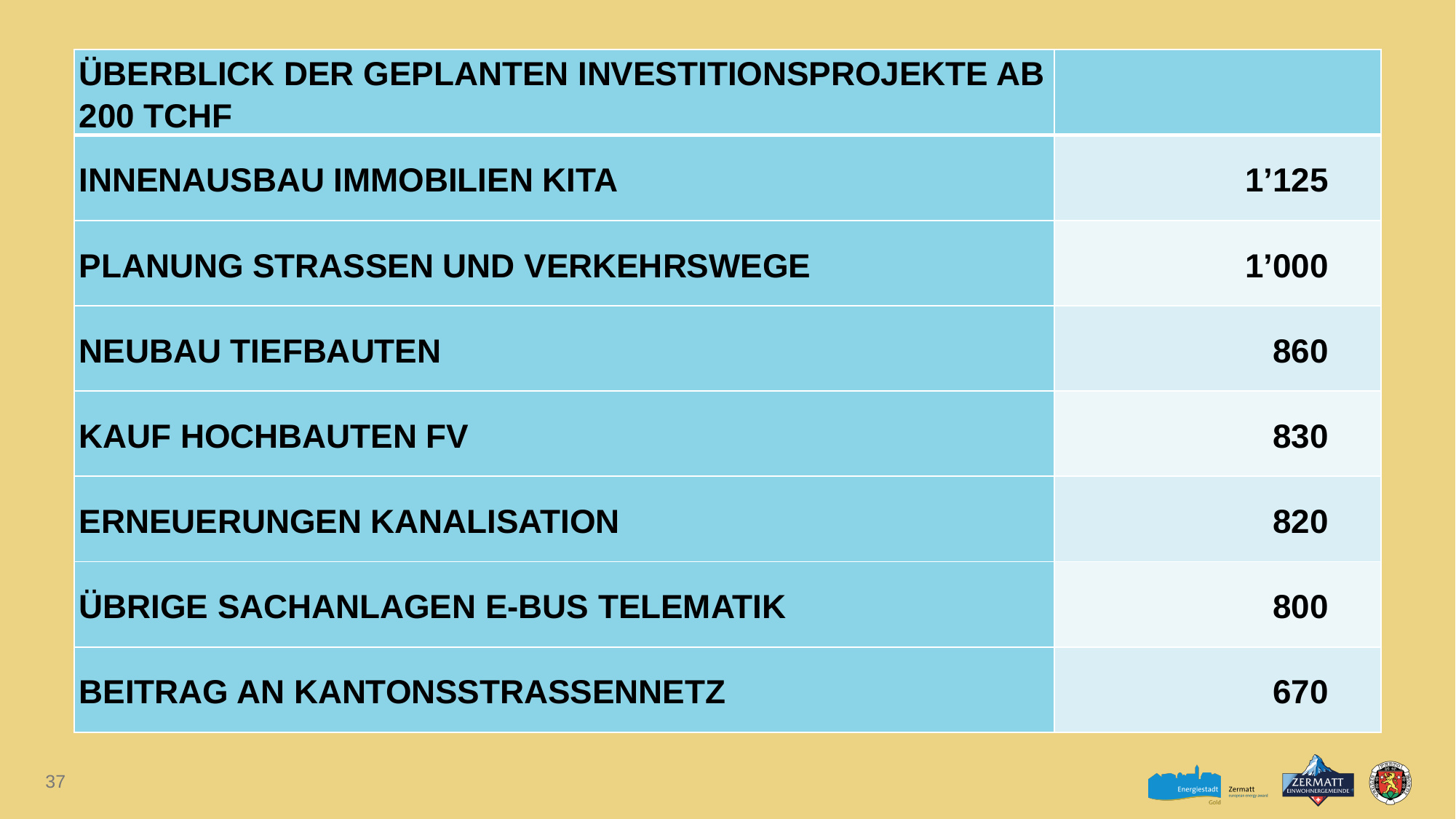

| Überblick der geplanten Investitionsprojekte Ab 200 TCHF |  |
| --- | --- |
| Innenausbau Immobilien Kita | 1’125 |
| Planung Strassen und Verkehrswege | 1’000 |
| Neubau Tiefbauten | 860 |
| Kauf Hochbauten FV | 830 |
| Erneuerungen Kanalisation | 820 |
| Übrige Sachanlagen E-Bus Telematik | 800 |
| Beitrag an Kantonsstrassennetz | 670 |
37